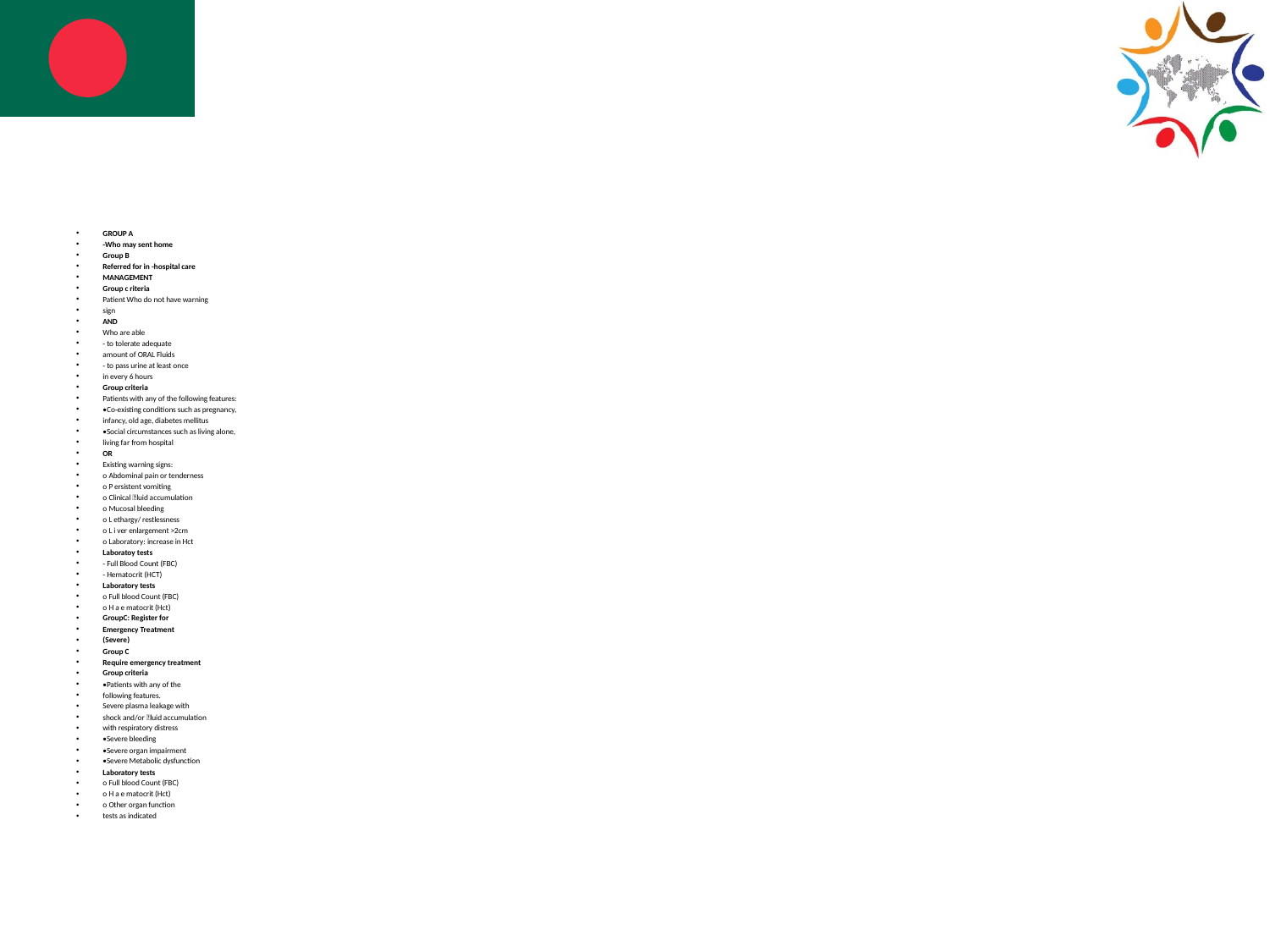

#
GROUP A
-Who may sent home
Group B
Referred for in -hospital care
MANAGEMENT
Group c riteria
Patient Who do not have warning
sign
AND
Who are able
- to tolerate adequate
amount of ORAL Fluids
- to pass urine at least once
in every 6 hours
Group criteria
Patients with any of the following features:
•Co-existing conditions such as pregnancy,
infancy, old age, diabetes mellitus
•Social circumstances such as living alone,
living far from hospital
OR
Existing warning signs:
o Abdominal pain or tenderness
o P ersistent vomiting
o Clinical 􀏐luid accumulation
o Mucosal bleeding
o L ethargy/ restlessness
o L i ver enlargement >2cm
o Laboratory: increase in Hct
Laboratoy tests
- Full Blood Count (FBC)
- Hematocrit (HCT)
Laboratory tests
o Full blood Count (FBC)
o H a e matocrit (Hct)
GroupC: Register for
Emergency Treatment
(Severe)
Group C
Require emergency treatment
Group criteria
•Patients with any of the
following features.
Severe plasma leakage with
shock and/or 􀏐luid accumulation
with respiratory distress
•Severe bleeding
•Severe organ impairment
•Severe Metabolic dysfunction
Laboratory tests
o Full blood Count (FBC)
o H a e matocrit (Hct)
o Other organ function
tests as indicated